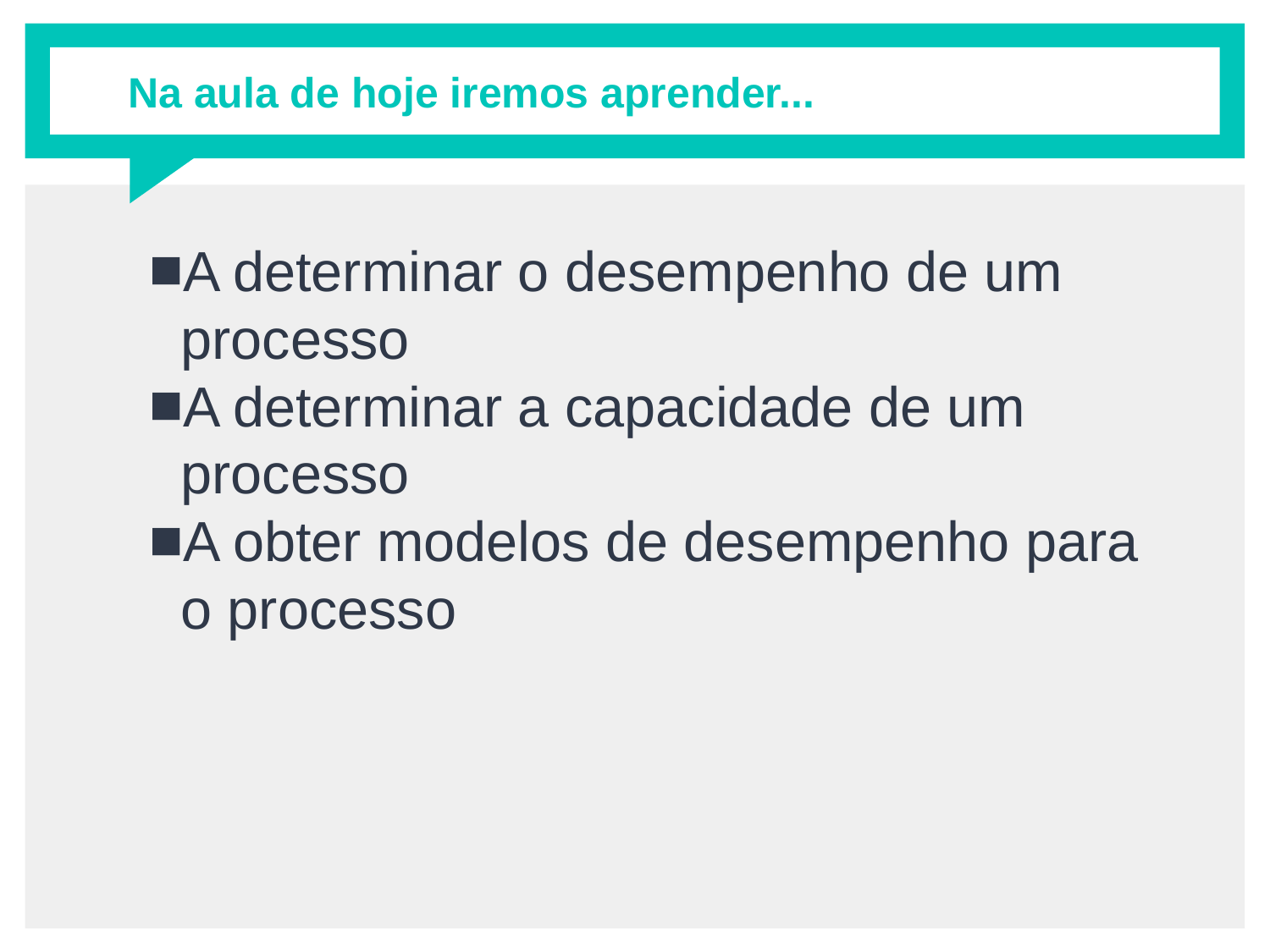

# Na aula de hoje iremos aprender...
A determinar o desempenho de um processo
A determinar a capacidade de um processo
A obter modelos de desempenho para o processo